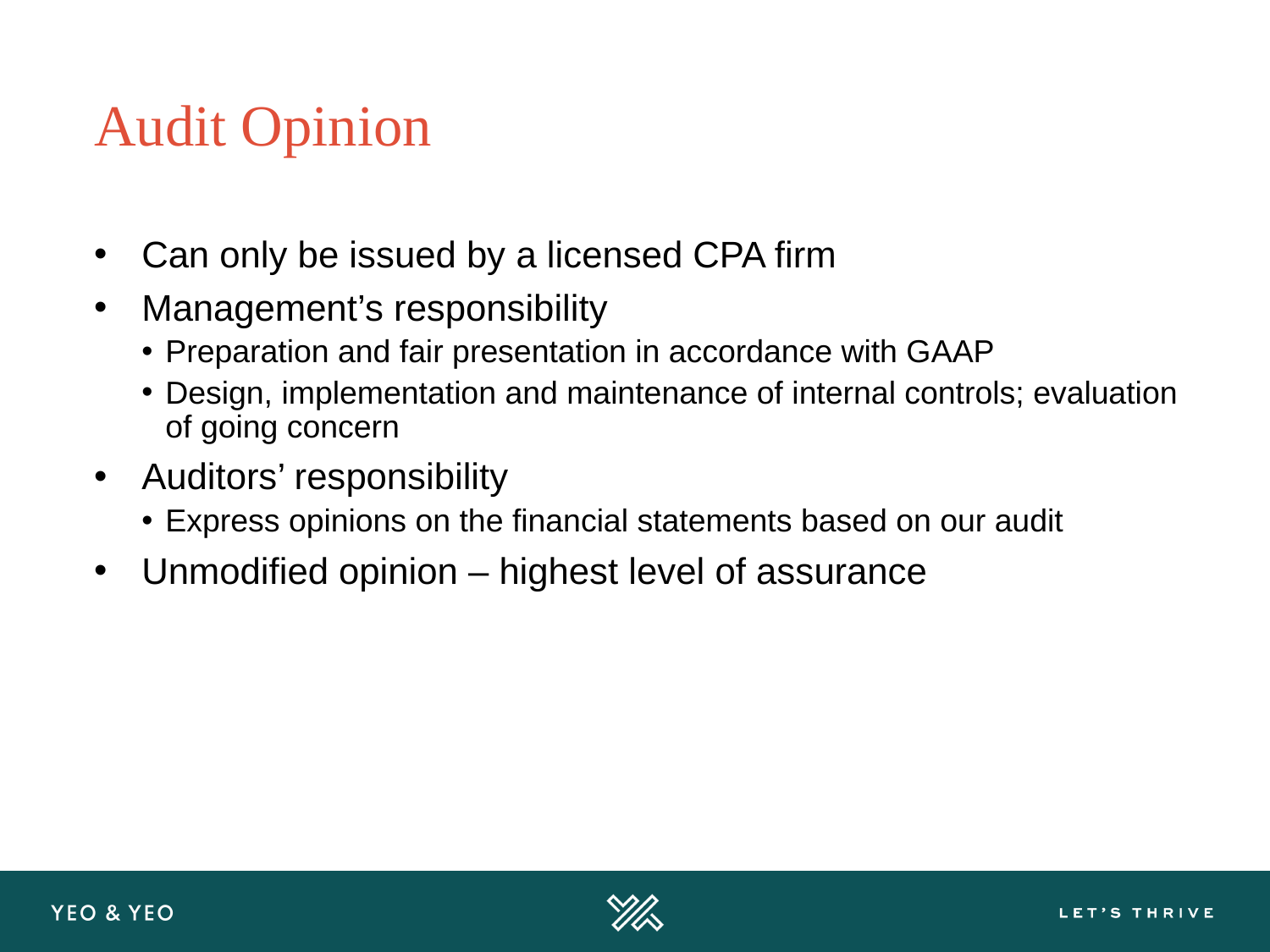

# Audit Opinion
Can only be issued by a licensed CPA firm
Management’s responsibility
Preparation and fair presentation in accordance with GAAP
Design, implementation and maintenance of internal controls; evaluation of going concern
Auditors’ responsibility
Express opinions on the financial statements based on our audit
Unmodified opinion – highest level of assurance